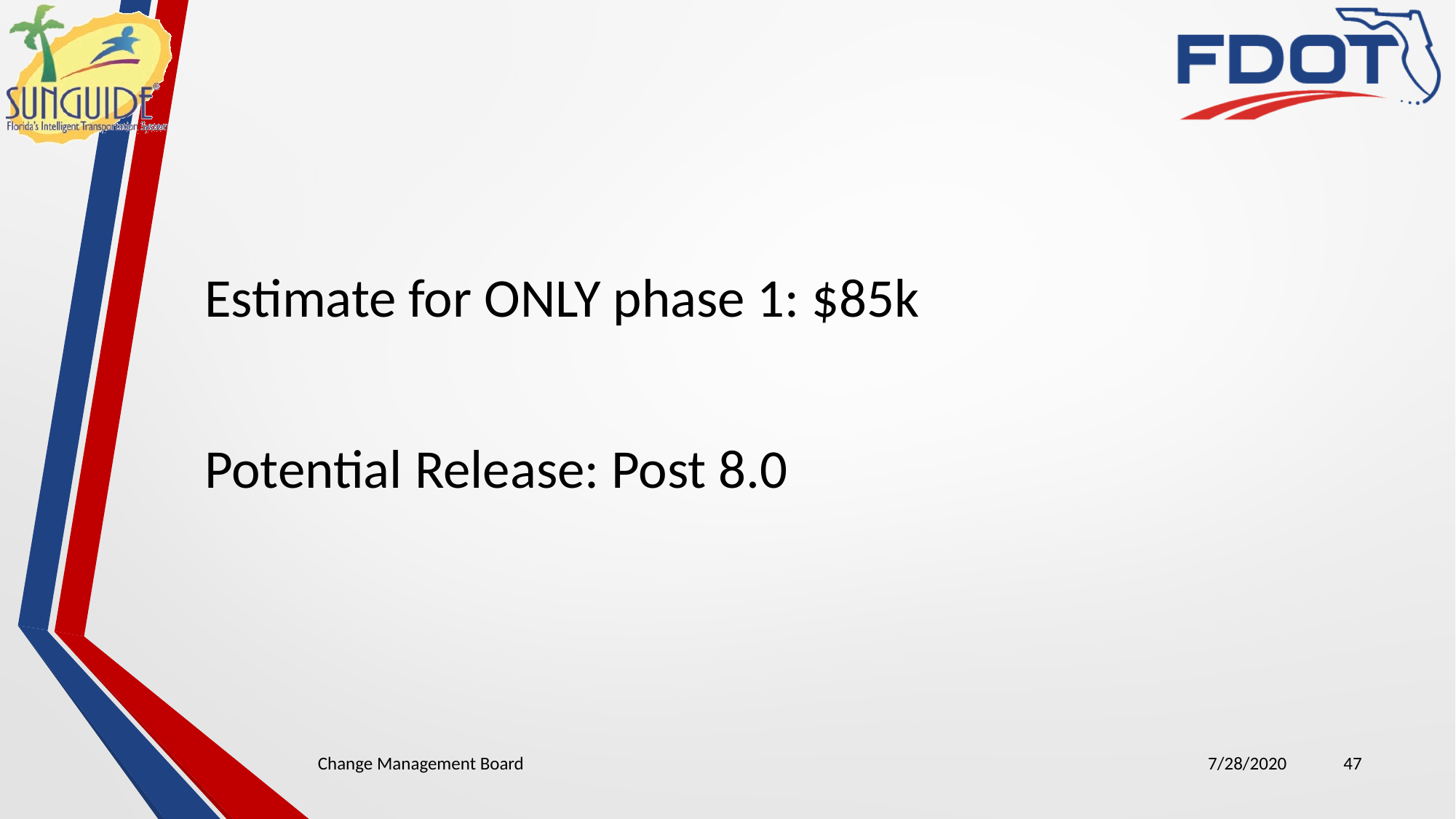

#
Estimate for ONLY phase 1: $85k

Potential Release: Post 8.0

Change Management Board
7/28/2020
47